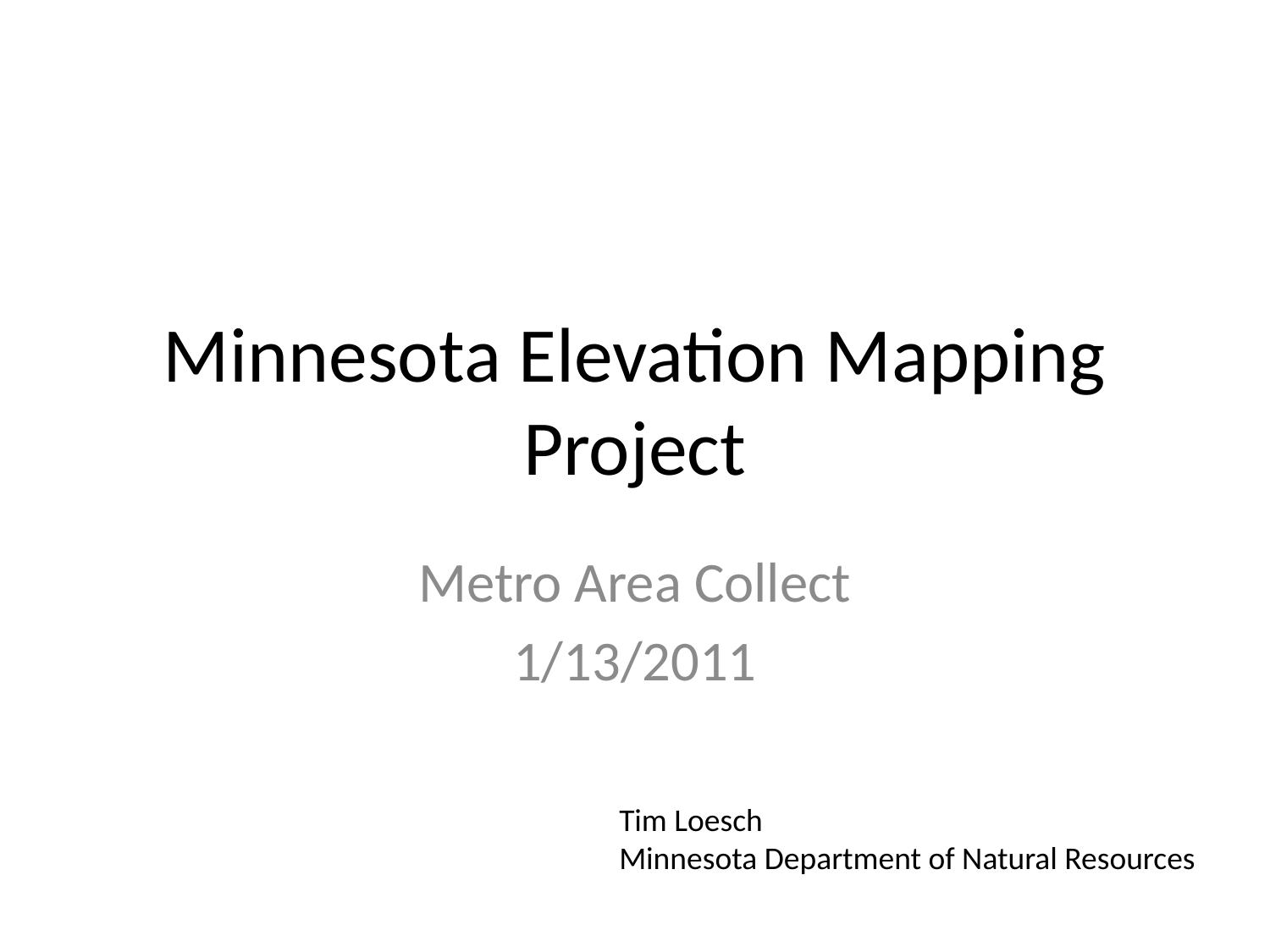

# Minnesota Elevation Mapping Project
Metro Area Collect
1/13/2011
Tim Loesch
Minnesota Department of Natural Resources